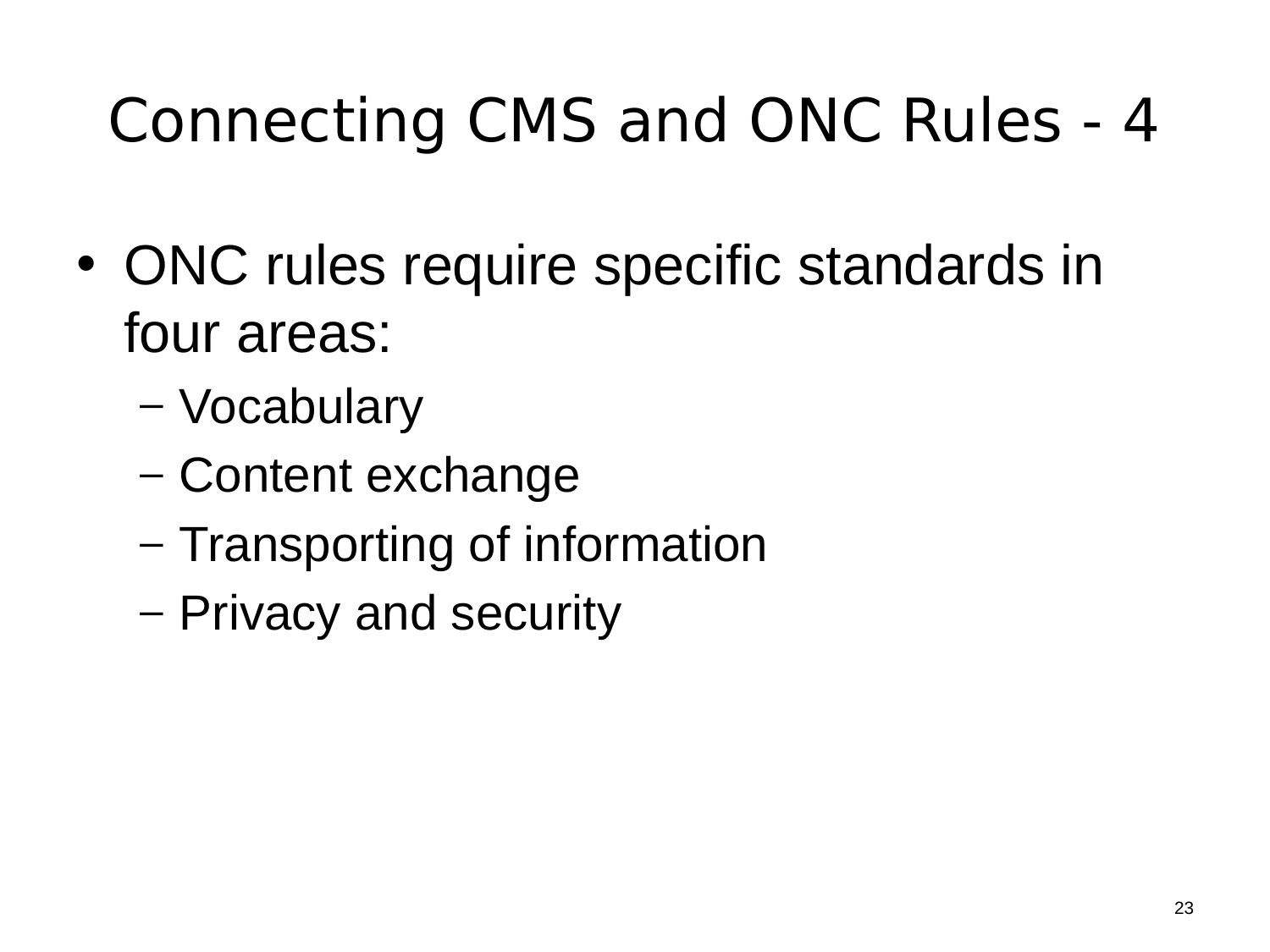

# Connecting CMS and ONC Rules - 4
ONC rules require specific standards in four areas:
Vocabulary
Content exchange
Transporting of information
Privacy and security
23